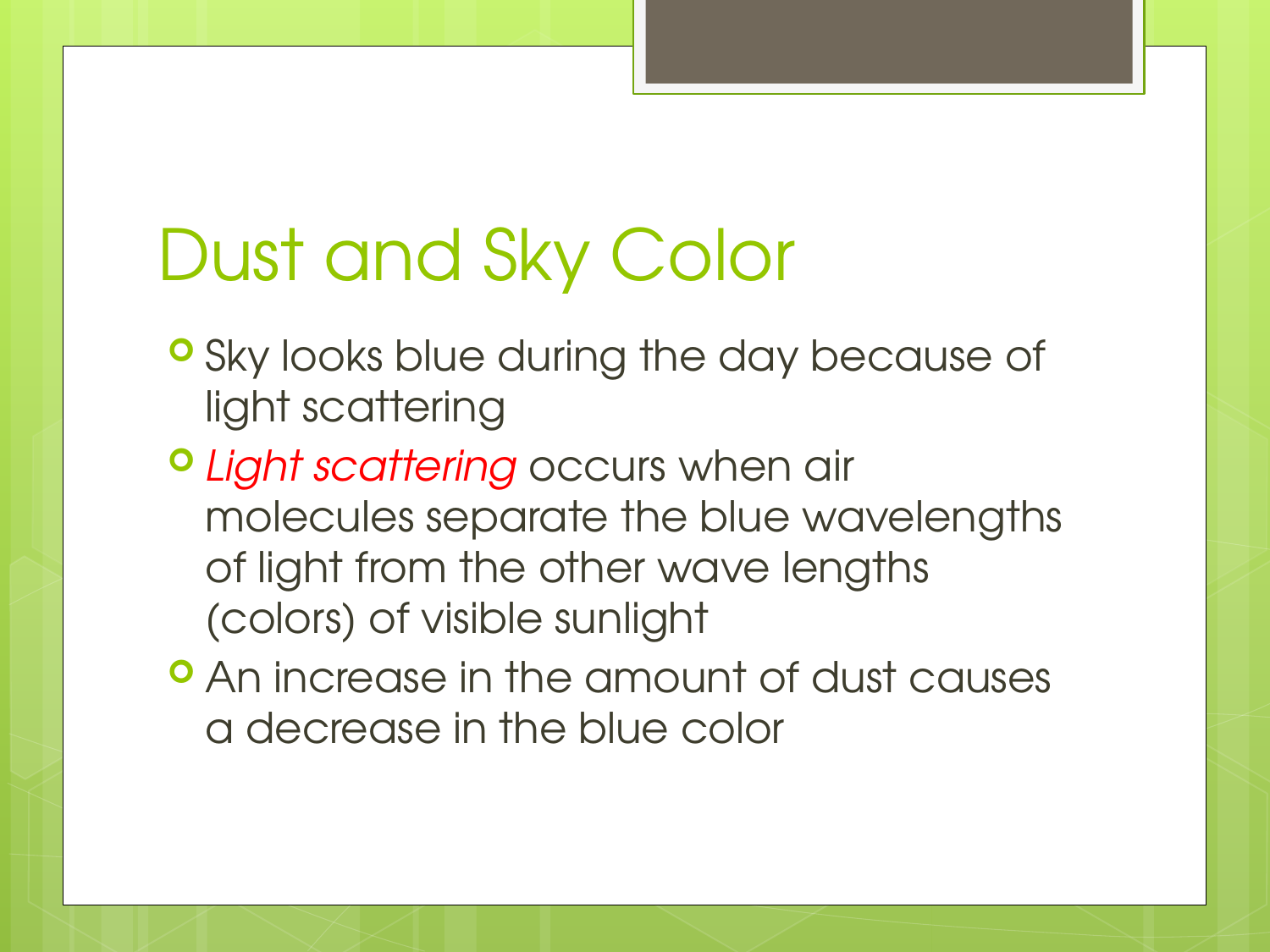

# Dust and Sky Color
Sky looks blue during the day because of light scattering
Light scattering occurs when air molecules separate the blue wavelengths of light from the other wave lengths (colors) of visible sunlight
An increase in the amount of dust causes a decrease in the blue color